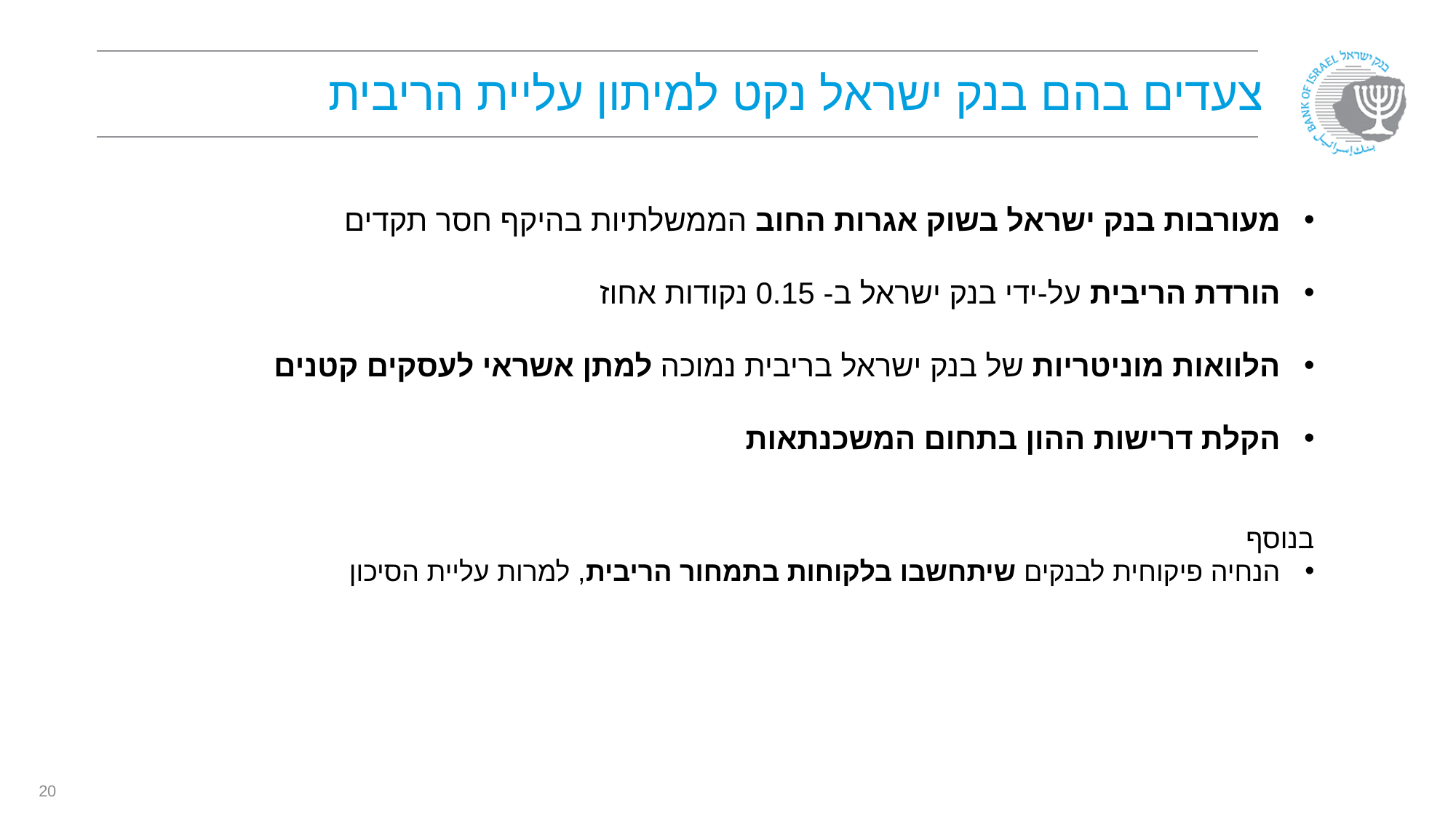

# צעדים בהם בנק ישראל נקט למיתון עליית הריבית
מעורבות בנק ישראל בשוק אגרות החוב הממשלתיות בהיקף חסר תקדים

הורדת הריבית על-ידי בנק ישראל ב- 0.15 נקודות אחוז

הלוואות מוניטריות של בנק ישראל בריבית נמוכה למתן אשראי לעסקים קטנים

הקלת דרישות ההון בתחום המשכנתאות

בנוסף
הנחיה פיקוחית לבנקים שיתחשבו בלקוחות בתמחור הריבית, למרות עליית הסיכון

20